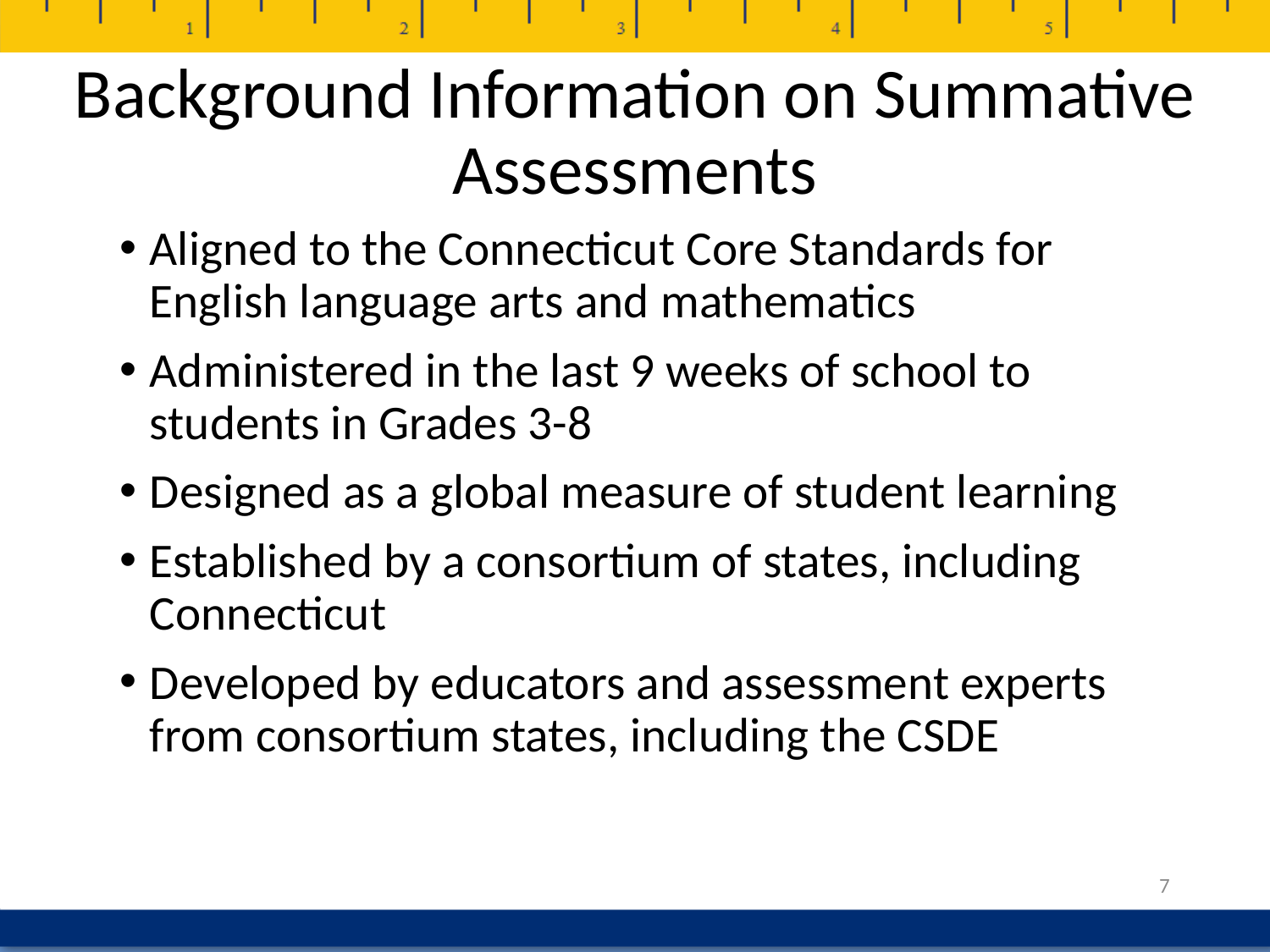

# Background Information on Summative Assessments
Aligned to the Connecticut Core Standards for English language arts and mathematics
Administered in the last 9 weeks of school to students in Grades 3-8
Designed as a global measure of student learning
Established by a consortium of states, including Connecticut
Developed by educators and assessment experts from consortium states, including the CSDE

7